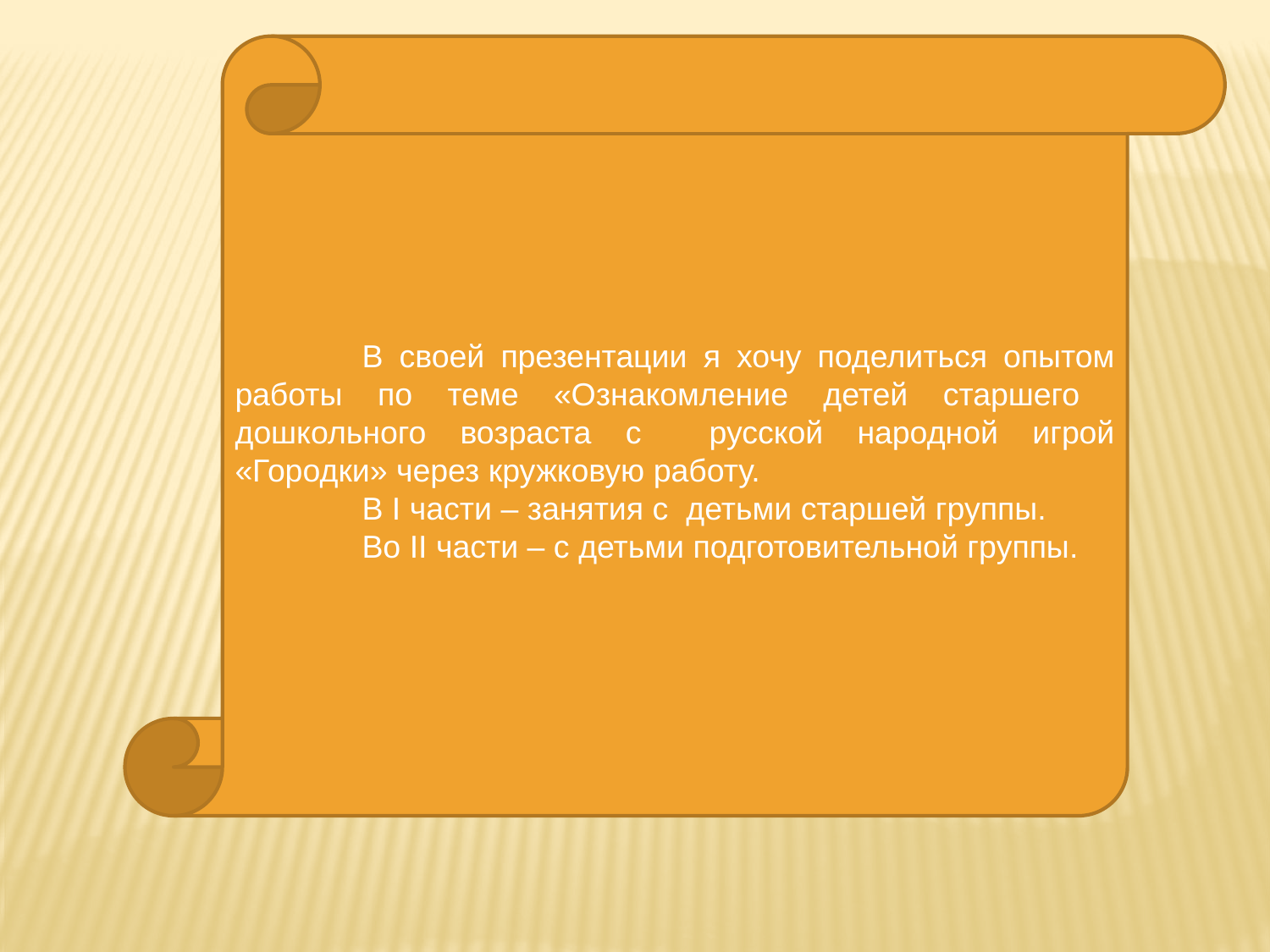

В своей презентации я хочу поделиться опытом работы по теме «Ознакомление детей старшего  дошкольного возраста с  русской народной игрой «Городки» через кружковую работу.
	В I части – занятия с  детьми старшей группы.
	Во II части – с детьми подготовительной группы.